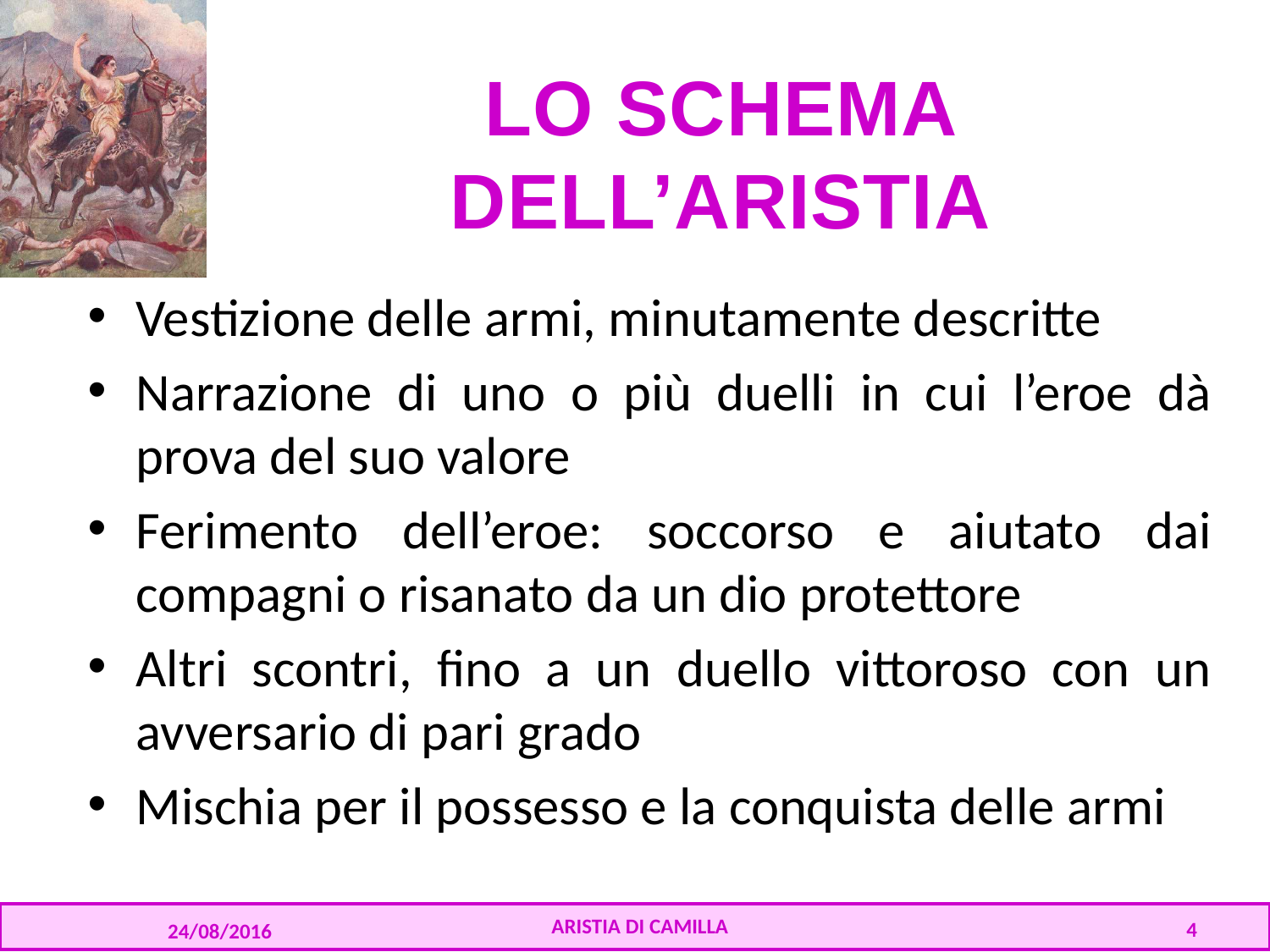

# LO SCHEMA DELL’ARISTIA
Vestizione delle armi, minutamente descritte
Narrazione di uno o più duelli in cui l’eroe dà prova del suo valore
Ferimento dell’eroe: soccorso e aiutato dai compagni o risanato da un dio protettore
Altri scontri, fino a un duello vittoroso con un avversario di pari grado
Mischia per il possesso e la conquista delle armi

ARISTIA DI CAMILLA
24/08/2016
4